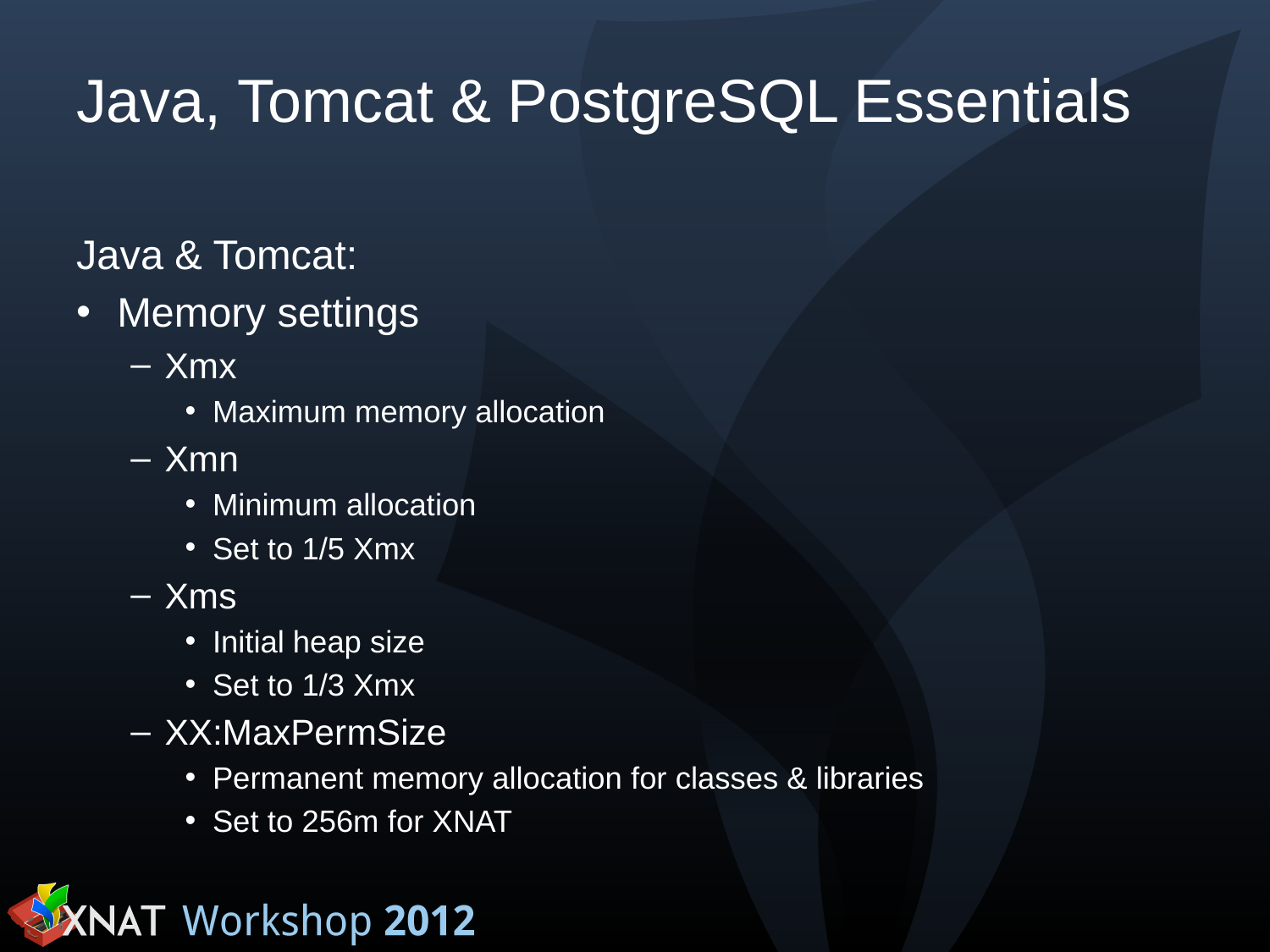

# Java, Tomcat & PostgreSQL Essentials
Java & Tomcat:
Memory settings
Xmx
Maximum memory allocation
Xmn
Minimum allocation
Set to 1/5 Xmx
Xms
Initial heap size
Set to 1/3 Xmx
XX:MaxPermSize
Permanent memory allocation for classes & libraries
Set to 256m for XNAT